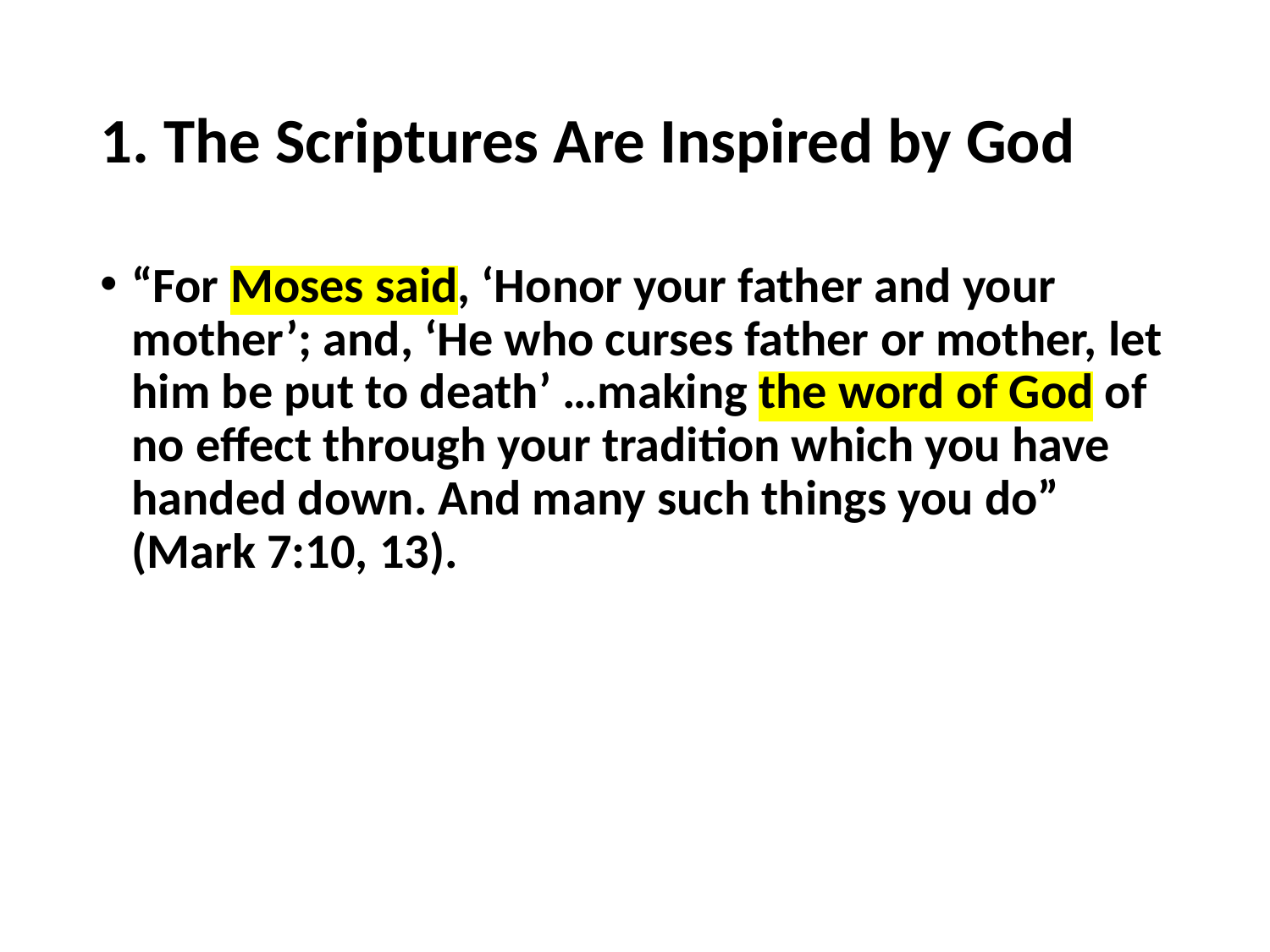

# 1. The Scriptures Are Inspired by God
“For Moses said, ‘Honor your father and your mother’; and, ‘He who curses father or mother, let him be put to death’ …making the word of God of no effect through your tradition which you have handed down. And many such things you do” (Mark 7:10, 13).